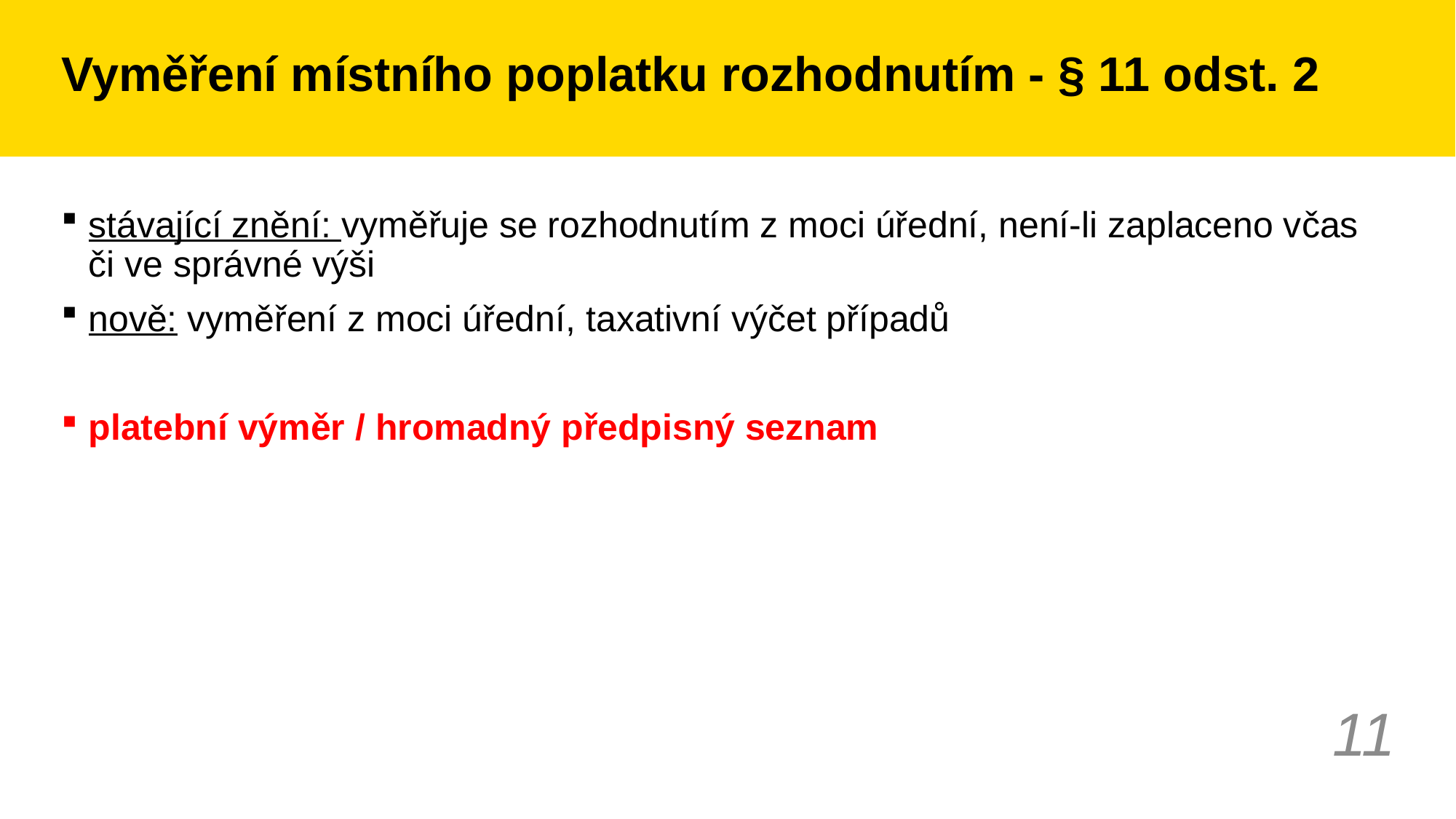

# Vyměření místního poplatku rozhodnutím - § 11 odst. 2
stávající znění: vyměřuje se rozhodnutím z moci úřední, není-li zaplaceno včas či ve správné výši
nově: vyměření z moci úřední, taxativní výčet případů

platební výměr / hromadný předpisný seznam
11